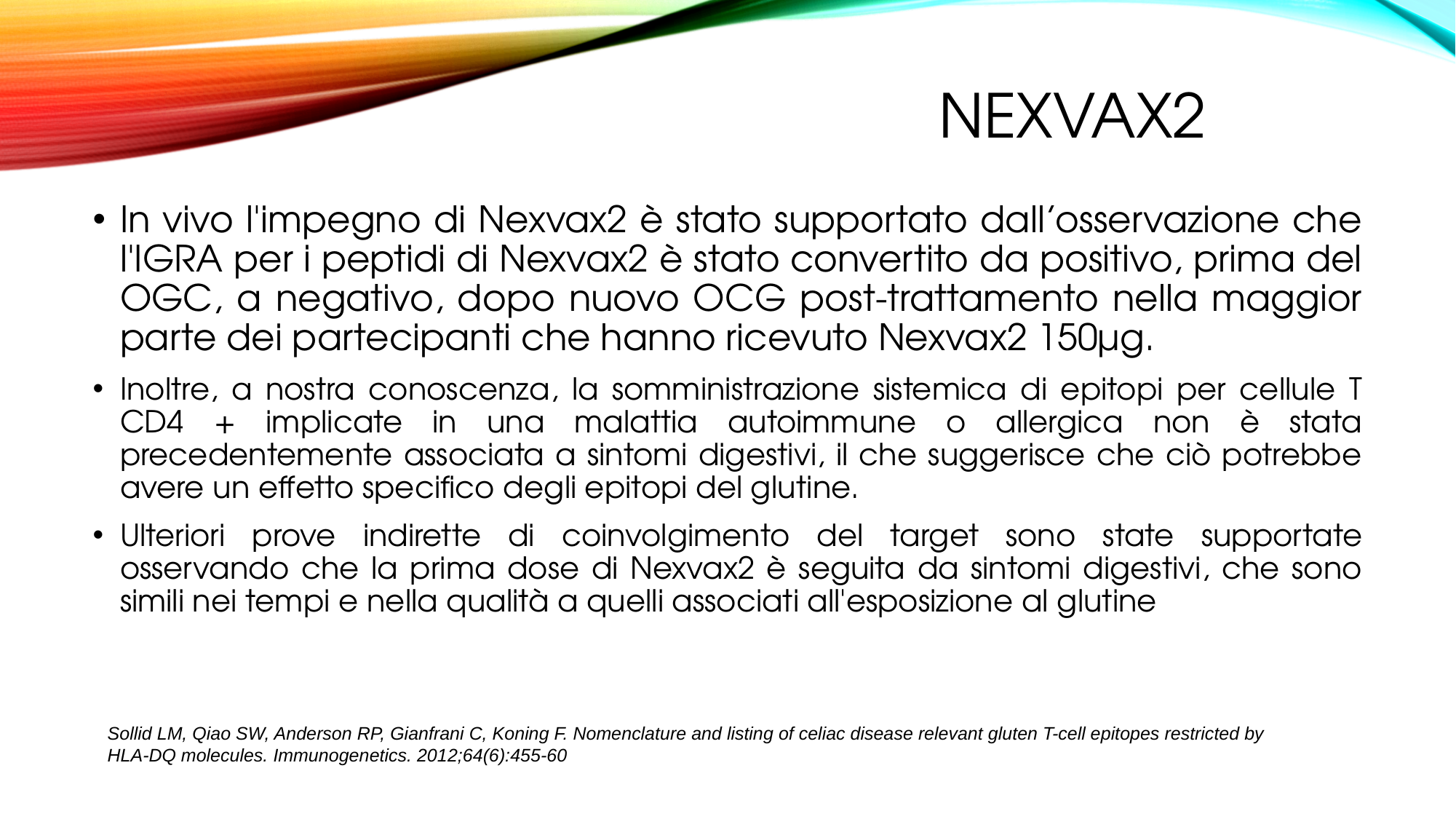

# NEXVAX2
In vivo l'impegno di Nexvax2 è stato supportato dall’osservazione che l'IGRA per i peptidi di Nexvax2 è stato convertito da positivo, prima del OGC, a negativo, dopo nuovo OCG post-trattamento nella maggior parte dei partecipanti che hanno ricevuto Nexvax2 150μg.
Inoltre, a nostra conoscenza, la somministrazione sistemica di epitopi per cellule T CD4 + implicate in una malattia autoimmune o allergica non è stata precedentemente associata a sintomi digestivi, il che suggerisce che ciò potrebbe avere un effetto specifico degli epitopi del glutine.
Ulteriori prove indirette di coinvolgimento del target sono state supportate osservando che la prima dose di Nexvax2 è seguita da sintomi digestivi, che sono simili nei tempi e nella qualità a quelli associati all'esposizione al glutine
Sollid LM, Qiao SW, Anderson RP, Gianfrani C, Koning F. Nomenclature and listing of celiac disease relevant gluten T-cell epitopes restricted by HLA-DQ molecules. Immunogenetics. 2012;64(6):455-60.